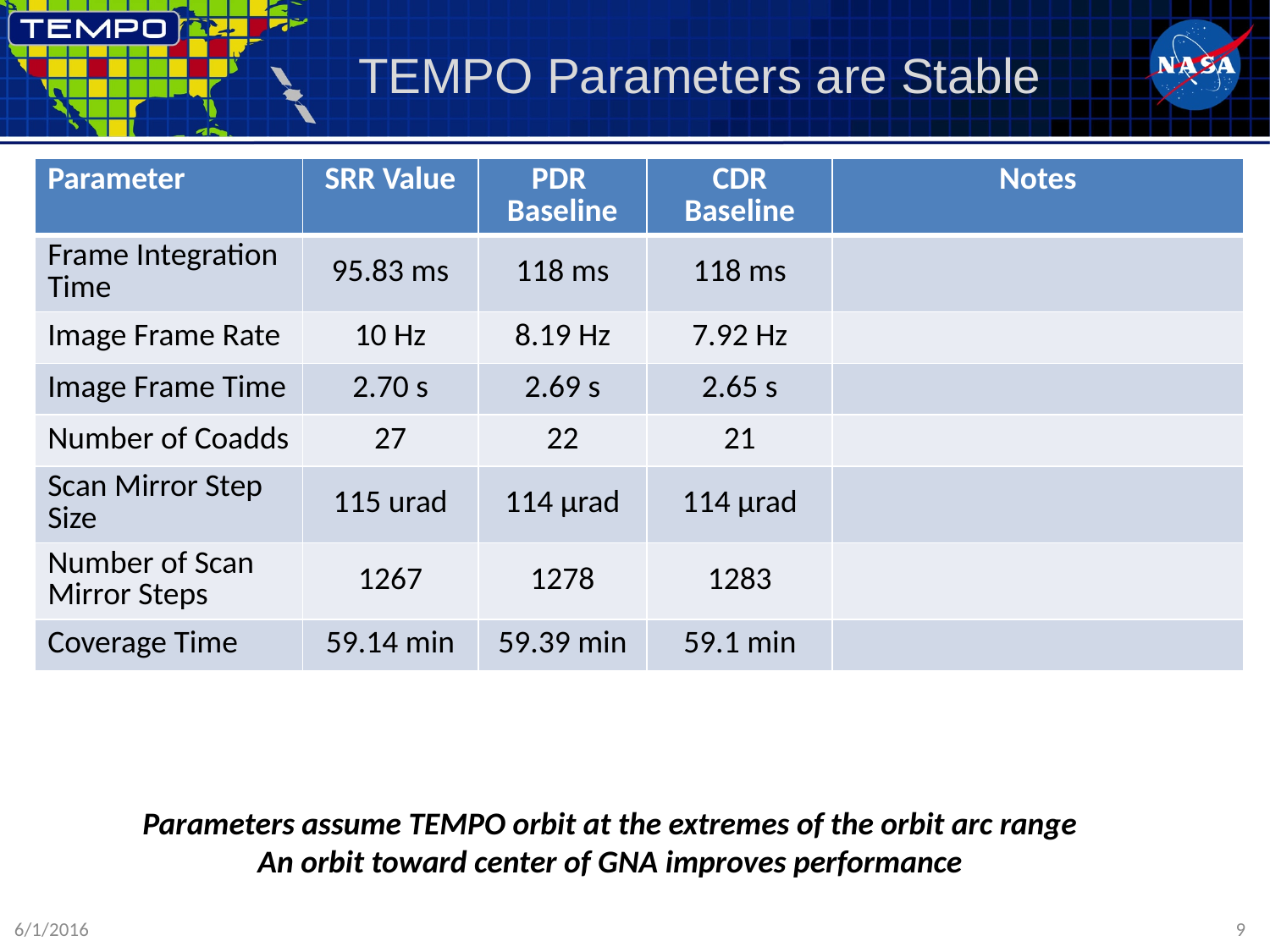

# TEMPO Parameters are Stable
| Parameter | SRR Value | PDR Baseline | CDR Baseline | Notes |
| --- | --- | --- | --- | --- |
| Frame Integration Time | 95.83 ms | 118 ms | 118 ms |  |
| Image Frame Rate | 10 Hz | 8.19 Hz | 7.92 Hz |  |
| Image Frame Time | 2.70 s | 2.69 s | 2.65 s |  |
| Number of Coadds | 27 | 22 | 21 |  |
| Scan Mirror Step Size | 115 urad | 114 µrad | 114 µrad |  |
| Number of Scan Mirror Steps | 1267 | 1278 | 1283 |  |
| Coverage Time | 59.14 min | 59.39 min | 59.1 min |  |
Parameters assume TEMPO orbit at the extremes of the orbit arc range
An orbit toward center of GNA improves performance
6/1/2016
9